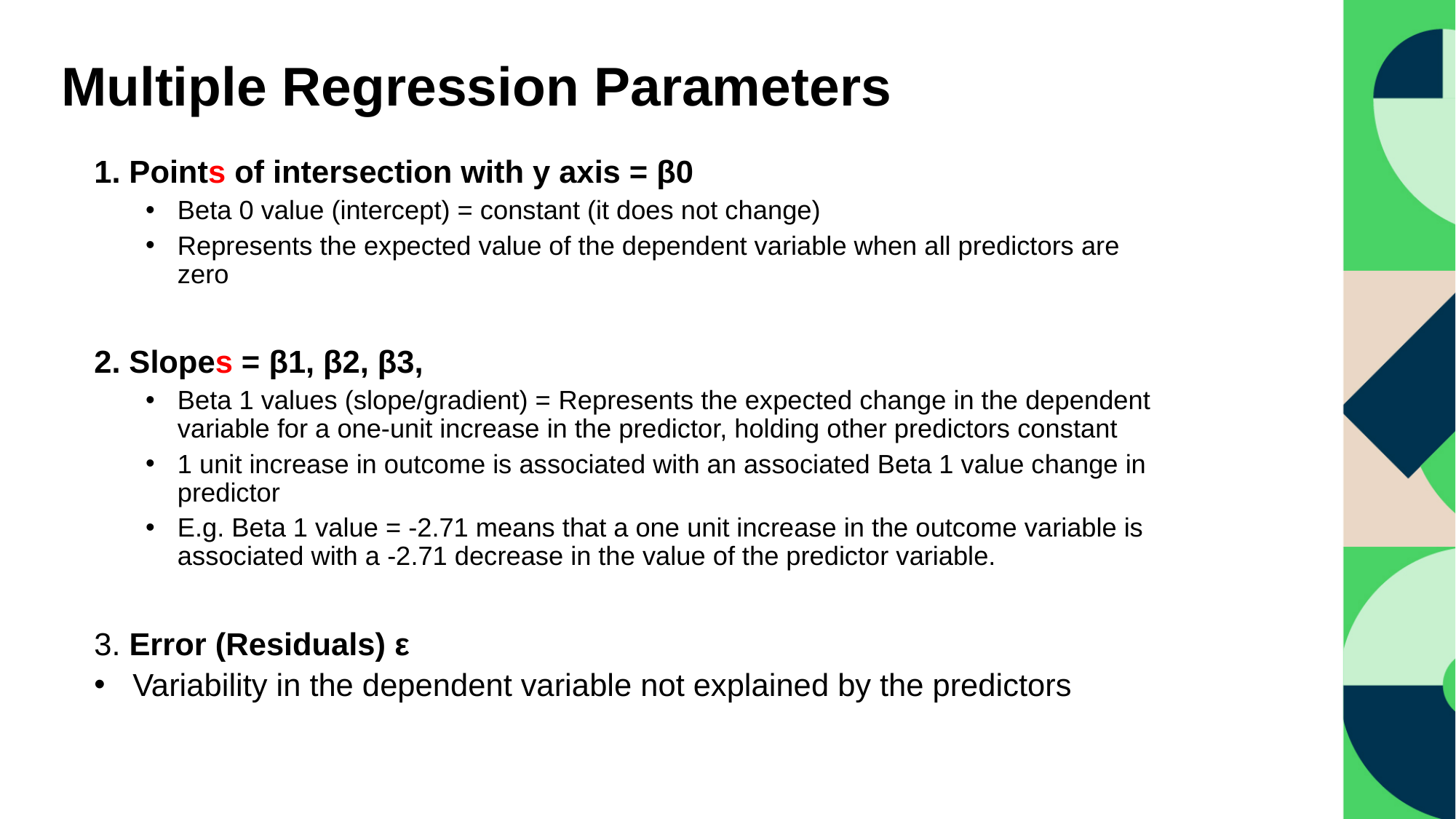

# Multiple Regression Parameters

1. Points of intersection with y axis = β0
Beta 0 value (intercept) = constant (it does not change)
Represents the expected value of the dependent variable when all predictors are zero

2. Slopes = β1, β2, β3,
Beta 1 values (slope/gradient) = Represents the expected change in the dependent variable for a one-unit increase in the predictor, holding other predictors constant
1 unit increase in outcome is associated with an associated Beta 1 value change in predictor
E.g. Beta 1 value = -2.71 means that a one unit increase in the outcome variable is associated with a -2.71 decrease in the value of the predictor variable.

3. Error (Residuals) ε
Variability in the dependent variable not explained by the predictors